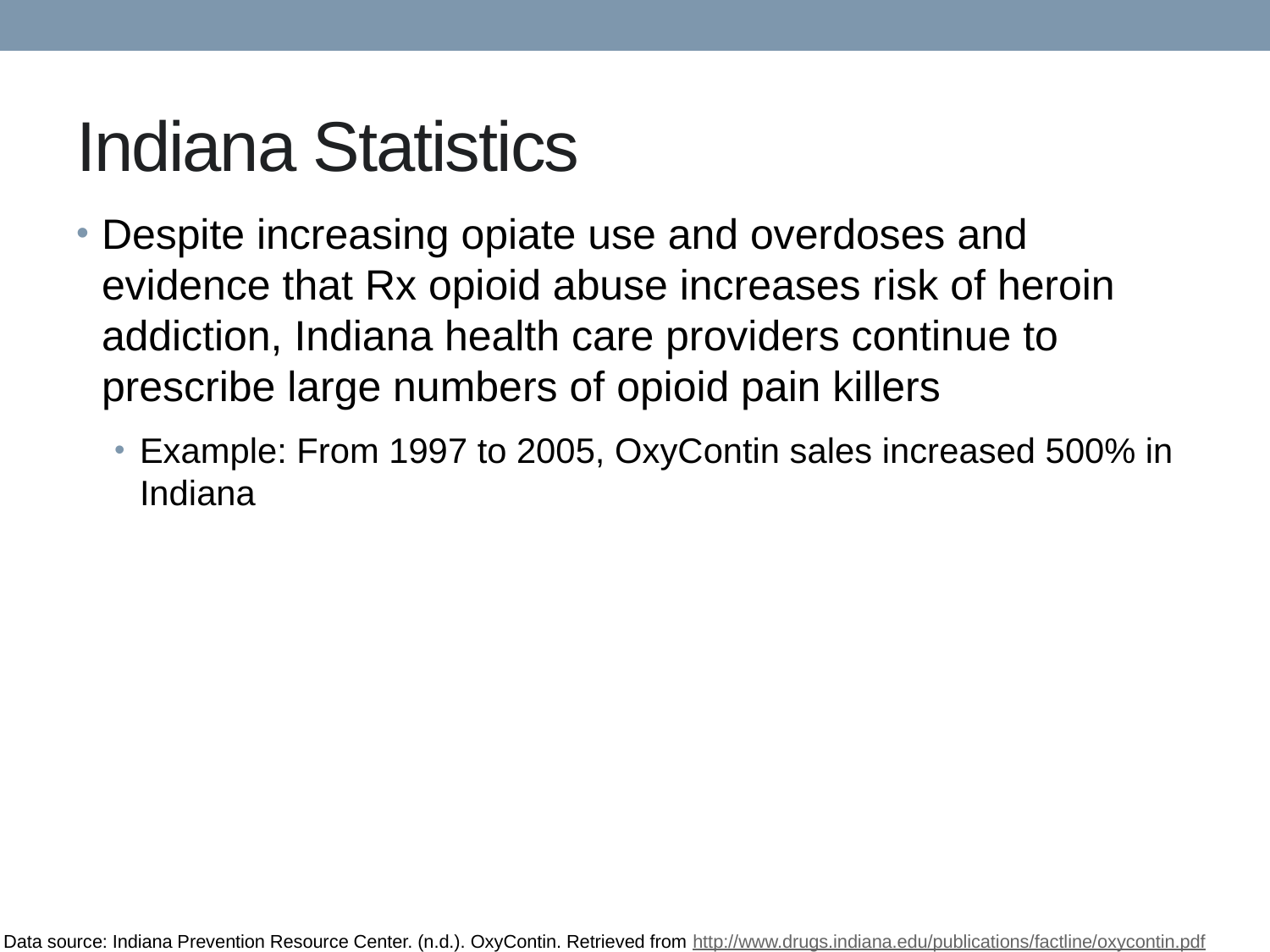

# Indiana Statistics
Despite increasing opiate use and overdoses and evidence that Rx opioid abuse increases risk of heroin addiction, Indiana health care providers continue to prescribe large numbers of opioid pain killers
Example: From 1997 to 2005, OxyContin sales increased 500% in Indiana
Data source: Indiana Prevention Resource Center. (n.d.). OxyContin. Retrieved from http://www.drugs.indiana.edu/publications/factline/oxycontin.pdf